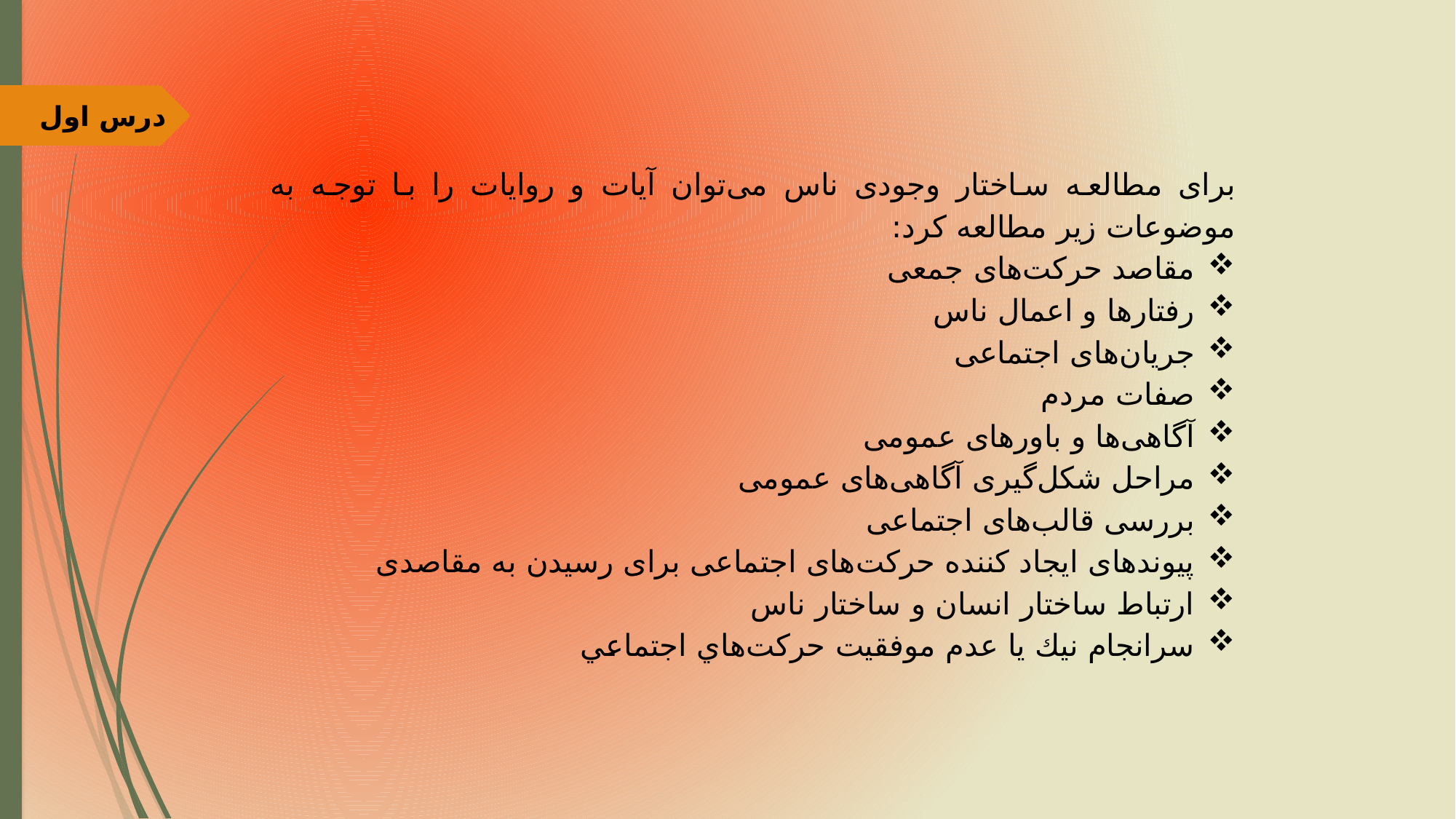

درس اول
برای مطالعه ساختار وجودی ناس می‌توان آیات و روایات را با توجه به موضوعات زیر مطالعه کرد:
مقاصد حرکت‌های جمعی
رفتارها و اعمال ناس
جریان‌های اجتماعی
صفات مردم
آگاهی‌ها و باورهای عمومی
مراحل شکل‌گیری آگاهی‌های عمومی
بررسی قالب‌های اجتماعی
پیوندهای ایجاد کننده حرکت‌های اجتماعی برای رسیدن به مقاصدی
ارتباط ساختار انسان و ساختار ناس
سرانجام نيك يا عدم موفقيت حركت‌هاي اجتماعي